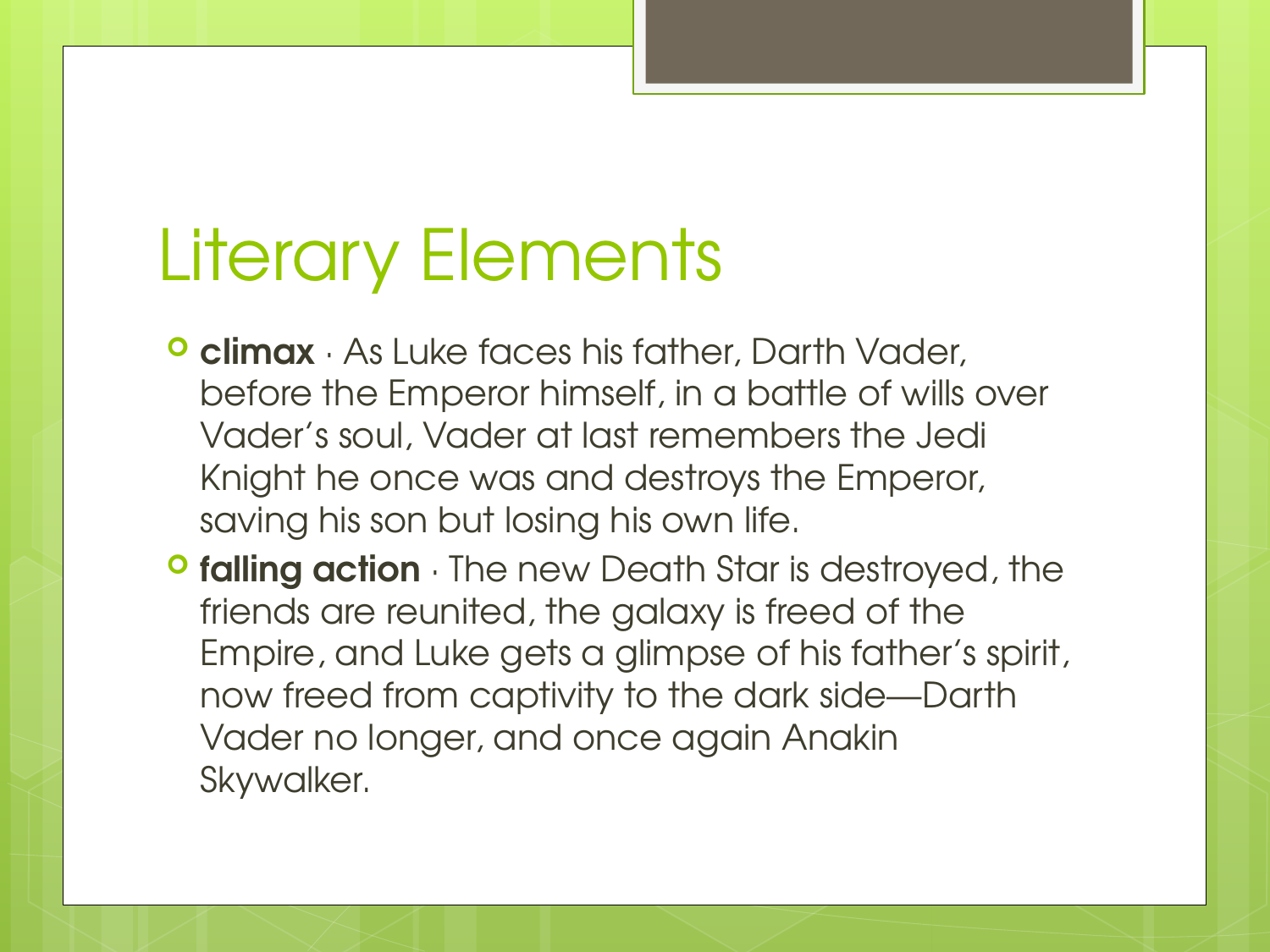

# Literary Elements
climax · As Luke faces his father, Darth Vader, before the Emperor himself, in a battle of wills over Vader’s soul, Vader at last remembers the Jedi Knight he once was and destroys the Emperor, saving his son but losing his own life.
falling action · The new Death Star is destroyed, the friends are reunited, the galaxy is freed of the Empire, and Luke gets a glimpse of his father’s spirit, now freed from captivity to the dark side—Darth Vader no longer, and once again Anakin Skywalker.